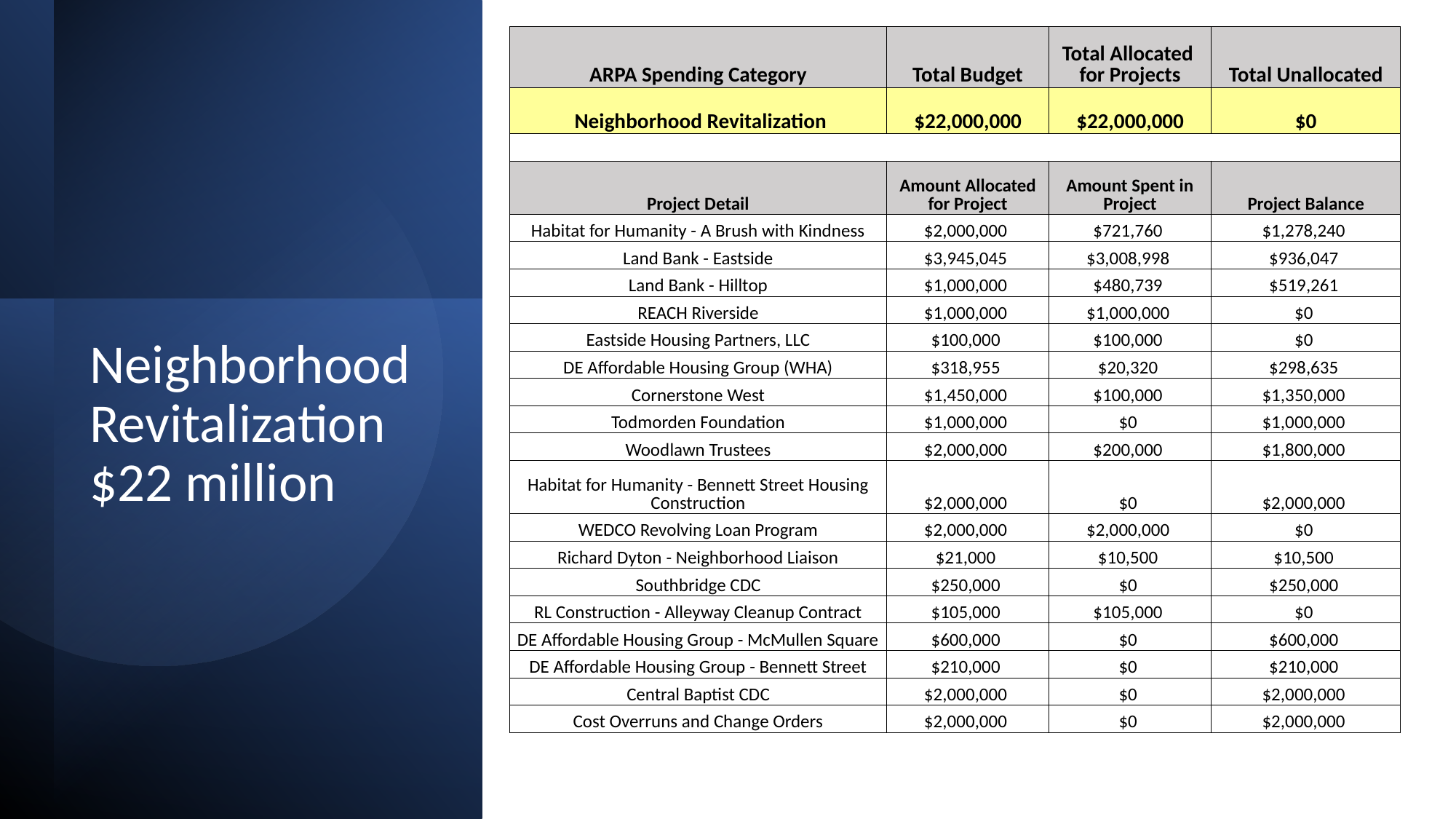

| ARPA Spending Category | Total Budget | Total Allocated for Projects | Total Unallocated |
| --- | --- | --- | --- |
| Neighborhood Revitalization | $22,000,000 | $22,000,000 | $0 |
|  |  |  |  |
| Project Detail | Amount Allocated for Project | Amount Spent in Project | Project Balance |
| Habitat for Humanity - A Brush with Kindness | $2,000,000 | $721,760 | $1,278,240 |
| Land Bank - Eastside | $3,945,045 | $3,008,998 | $936,047 |
| Land Bank - Hilltop | $1,000,000 | $480,739 | $519,261 |
| REACH Riverside | $1,000,000 | $1,000,000 | $0 |
| Eastside Housing Partners, LLC | $100,000 | $100,000 | $0 |
| DE Affordable Housing Group (WHA) | $318,955 | $20,320 | $298,635 |
| Cornerstone West | $1,450,000 | $100,000 | $1,350,000 |
| Todmorden Foundation | $1,000,000 | $0 | $1,000,000 |
| Woodlawn Trustees | $2,000,000 | $200,000 | $1,800,000 |
| Habitat for Humanity - Bennett Street Housing Construction | $2,000,000 | $0 | $2,000,000 |
| WEDCO Revolving Loan Program | $2,000,000 | $2,000,000 | $0 |
| Richard Dyton - Neighborhood Liaison | $21,000 | $10,500 | $10,500 |
| Southbridge CDC | $250,000 | $0 | $250,000 |
| RL Construction - Alleyway Cleanup Contract | $105,000 | $105,000 | $0 |
| DE Affordable Housing Group - McMullen Square | $600,000 | $0 | $600,000 |
| DE Affordable Housing Group - Bennett Street | $210,000 | $0 | $210,000 |
| Central Baptist CDC | $2,000,000 | $0 | $2,000,000 |
| Cost Overruns and Change Orders | $2,000,000 | $0 | $2,000,000 |

# Neighborhood Revitalization $22 million